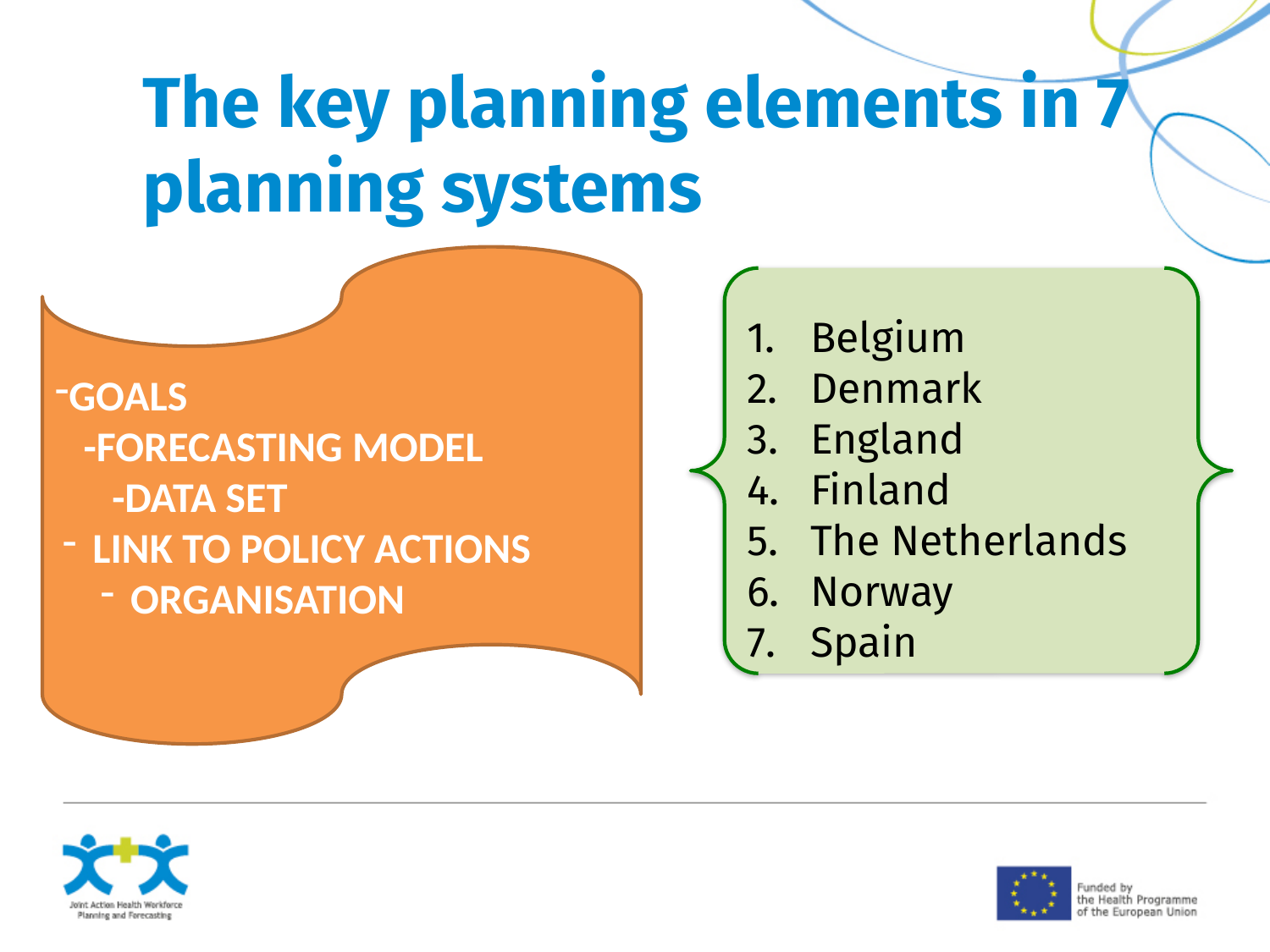

The key planning elements in 7 planning systems
GOALS
   -FORECASTING MODEL
      -DATA SET
LINK TO POLICY ACTIONS
ORGANISATION
Belgium
Denmark
England
Finland
The Netherlands
Norway
Spain